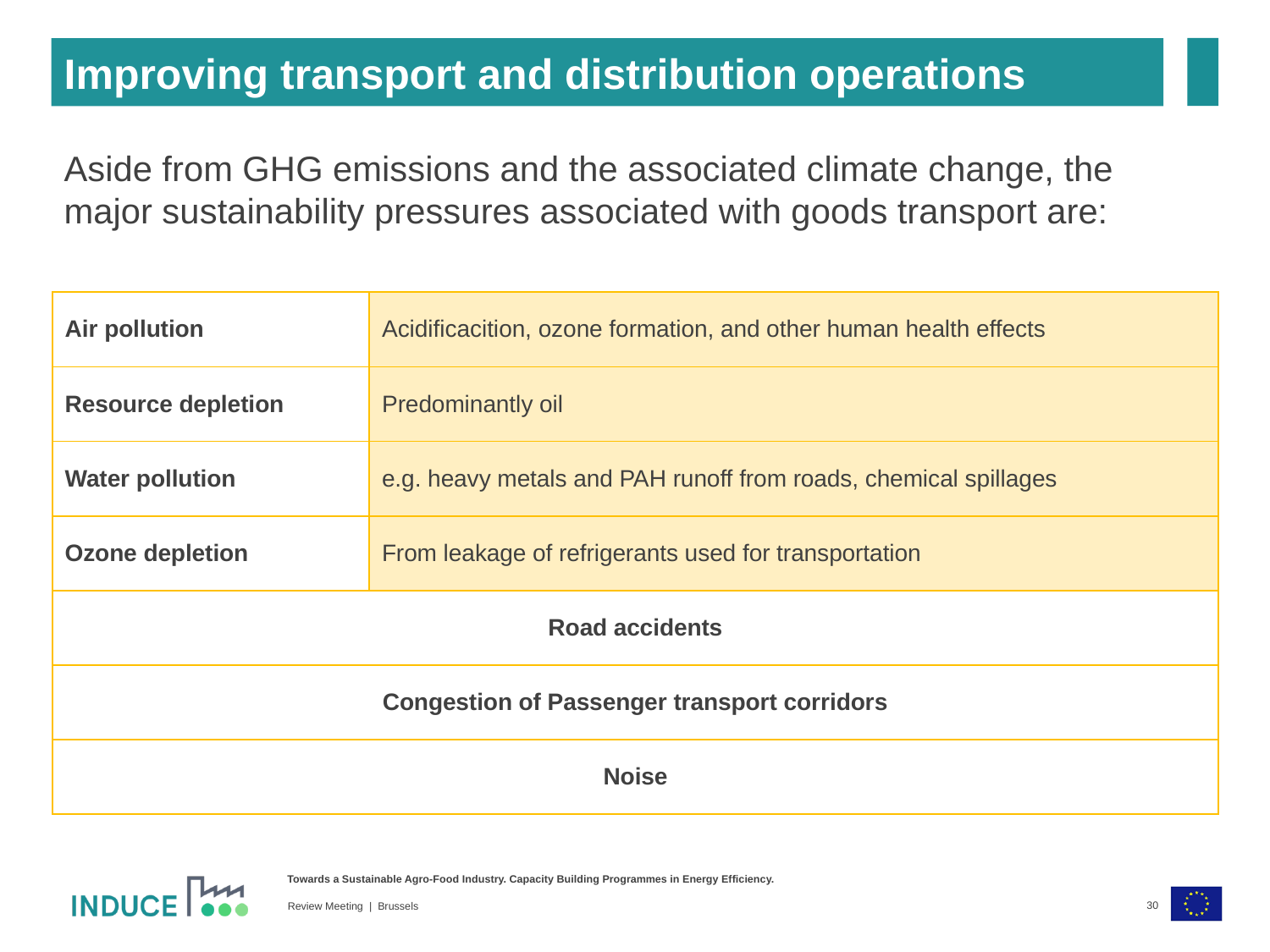

Improving transport and distribution operations
Aside from GHG emissions and the associated climate change, the major sustainability pressures associated with goods transport are:
| Air pollution | Acidificacition, ozone formation, and other human health effects |
| --- | --- |
| Resource depletion | Predominantly oil |
| Water pollution | e.g. heavy metals and PAH runoff from roads, chemical spillages |
| Ozone depletion | From leakage of refrigerants used for transportation |
| Road accidents |  |
| Congestion of Passenger transport corridors |  |
| Noise |  |
30
Review Meeting  |  Brussels